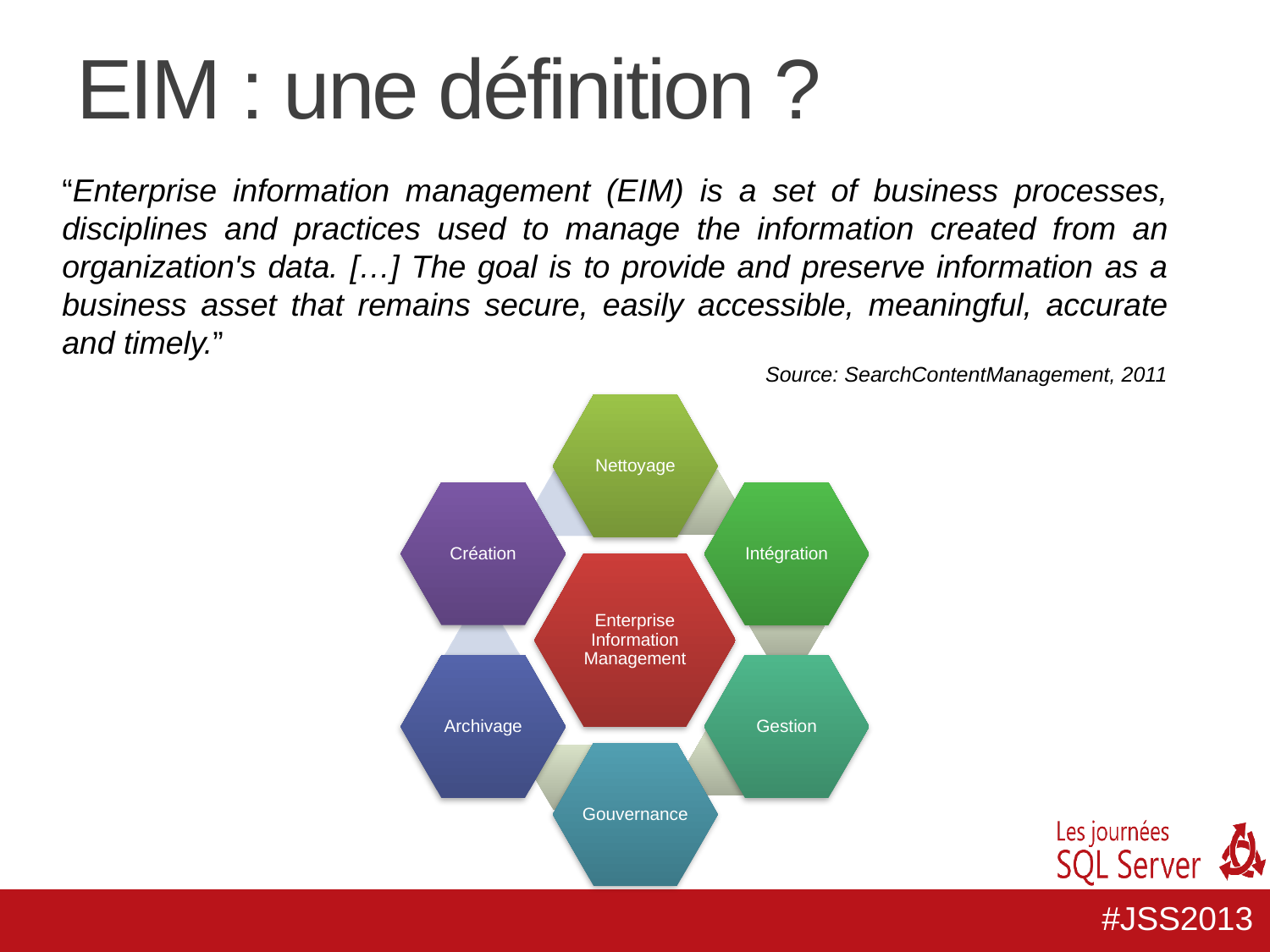

# EIM : une définition ?
“Enterprise information management (EIM) is a set of business processes, disciplines and practices used to manage the information created from an organization's data. […] The goal is to provide and preserve information as a business asset that remains secure, easily accessible, meaningful, accurate and timely.”
Source: SearchContentManagement, 2011
Enterprise Information Management
Nettoyage
Intégration
Gestion
Gouvernance
Archivage
Création